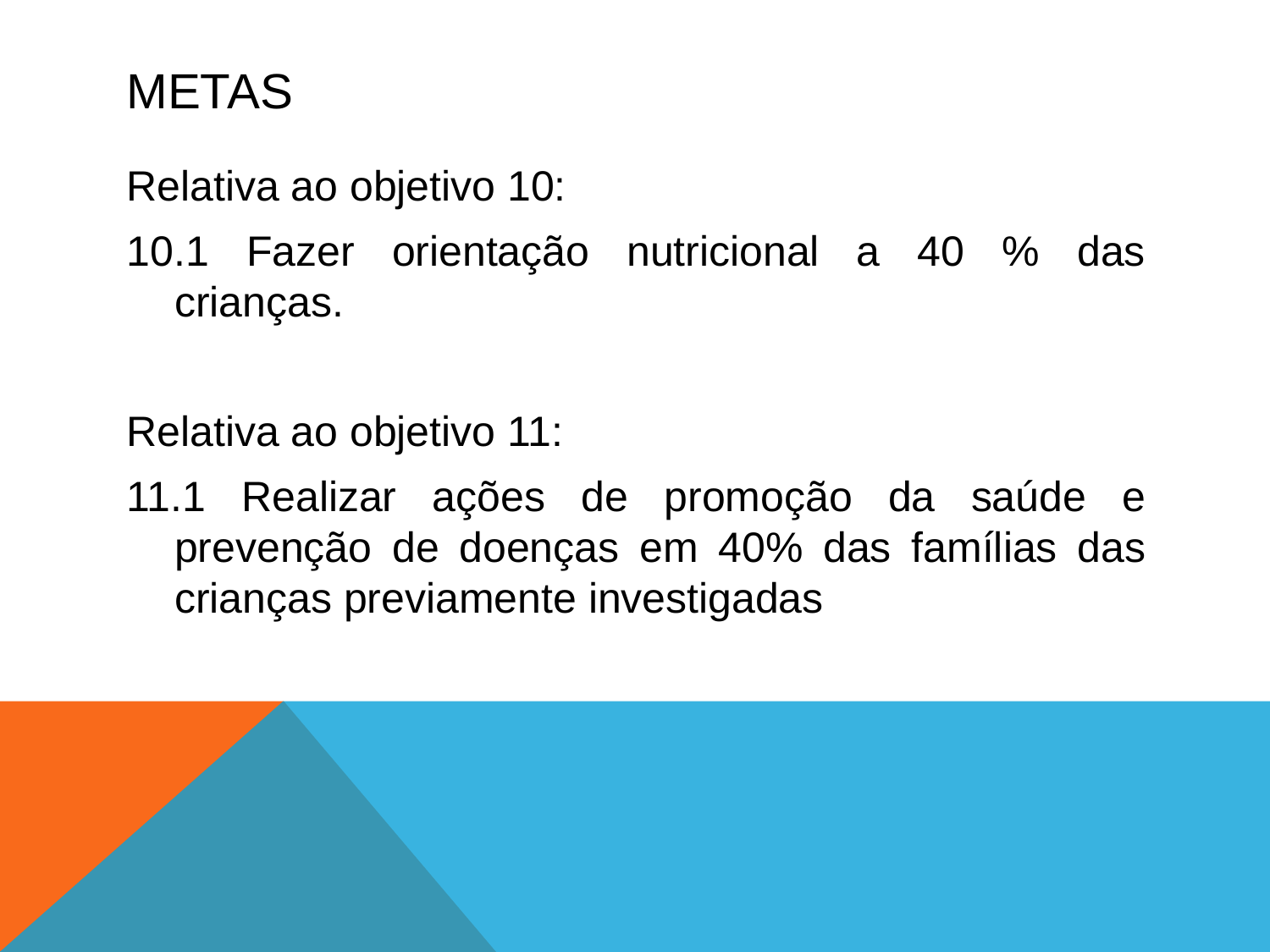

# METAS
Relativa ao objetivo 10:
10.1 Fazer orientação nutricional a 40 % das crianças.

Relativa ao objetivo 11:
11.1 Realizar ações de promoção da saúde e prevenção de doenças em 40% das famílias das crianças previamente investigadas